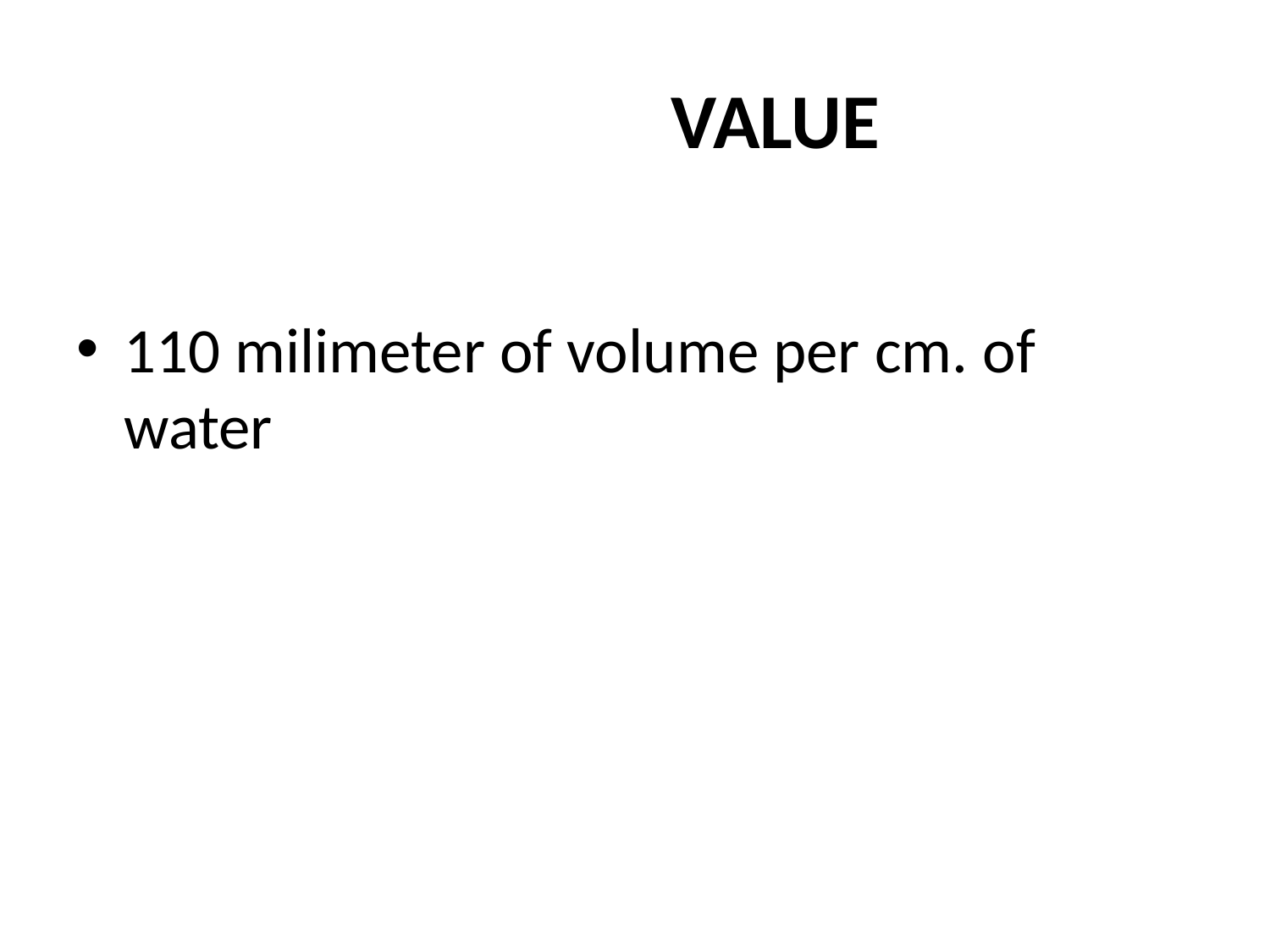

# VALUE

110 milimeter of volume per cm. of water